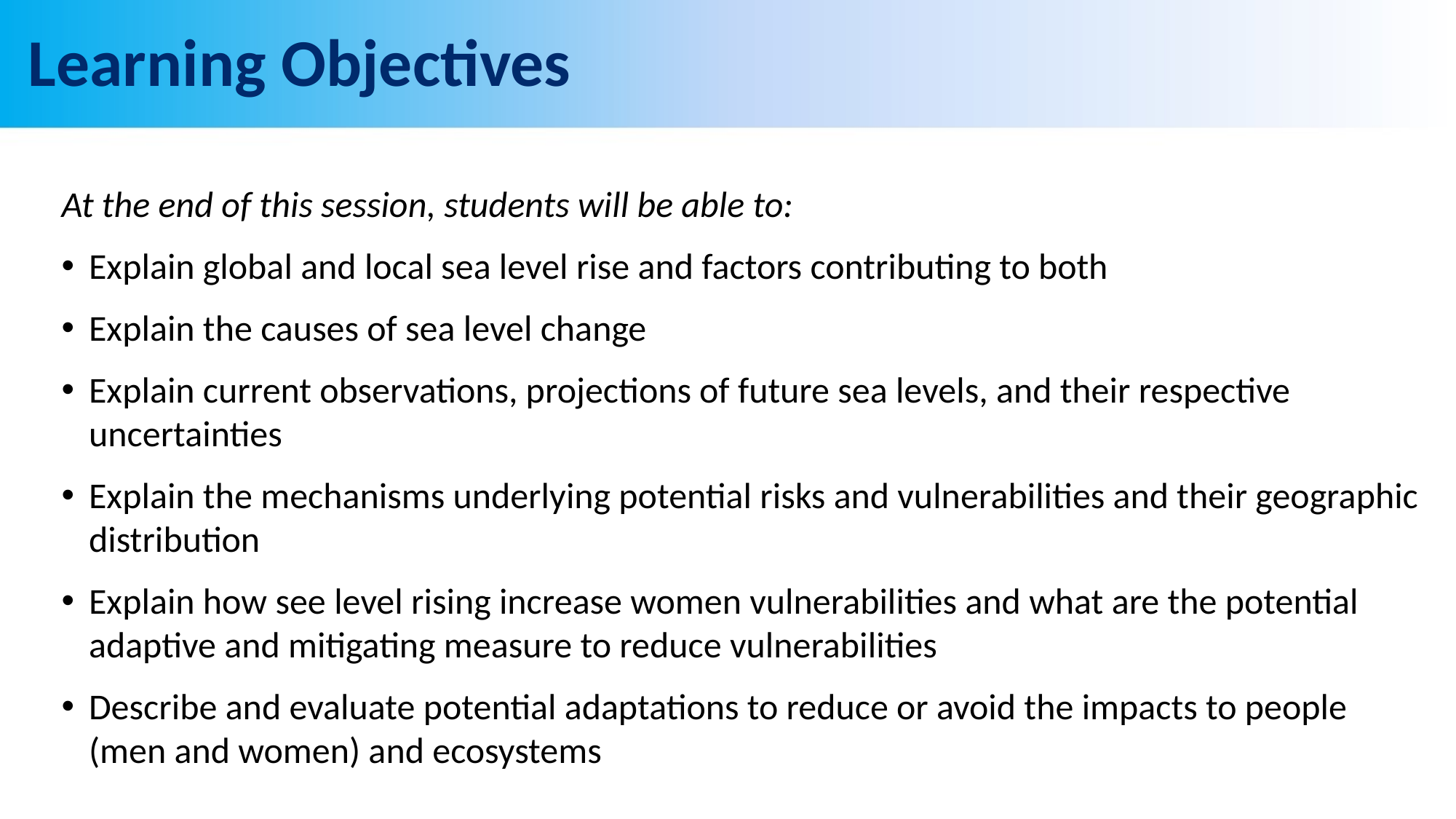

# Learning Objectives
At the end of this session, students will be able to:
Explain global and local sea level rise and factors contributing to both
Explain the causes of sea level change
Explain current observations, projections of future sea levels, and their respective uncertainties
Explain the mechanisms underlying potential risks and vulnerabilities and their geographic distribution
Explain how see level rising increase women vulnerabilities and what are the potential adaptive and mitigating measure to reduce vulnerabilities
Describe and evaluate potential adaptations to reduce or avoid the impacts to people (men and women) and ecosystems